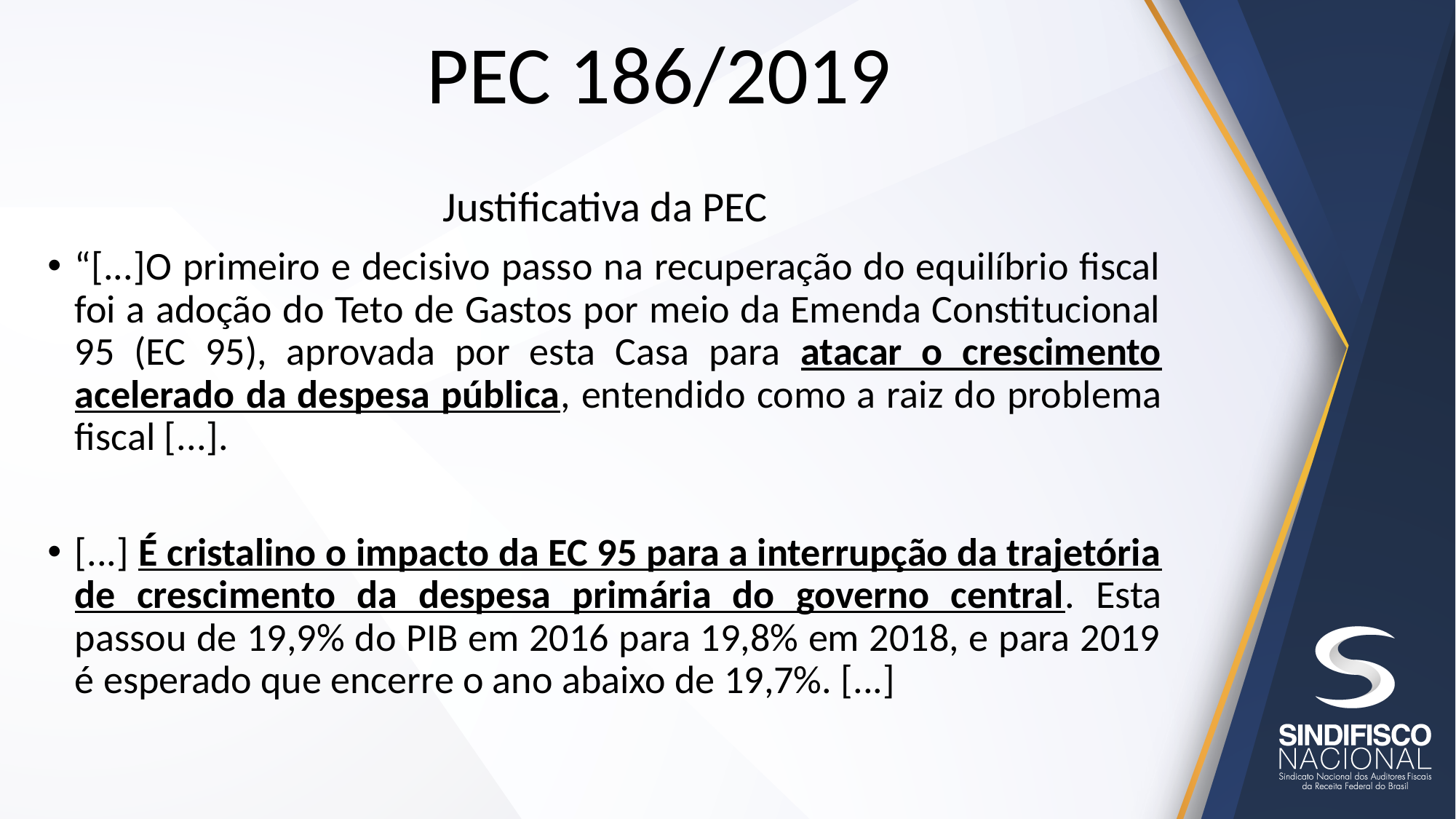

# PEC 186/2019

Justificativa da PEC
“[...]O primeiro e decisivo passo na recuperação do equilíbrio fiscal foi a adoção do Teto de Gastos por meio da Emenda Constitucional 95 (EC 95), aprovada por esta Casa para atacar o crescimento acelerado da despesa pública, entendido como a raiz do problema fiscal [...].

[...] É cristalino o impacto da EC 95 para a interrupção da trajetória de crescimento da despesa primária do governo central. Esta passou de 19,9% do PIB em 2016 para 19,8% em 2018, e para 2019 é esperado que encerre o ano abaixo de 19,7%. [...]